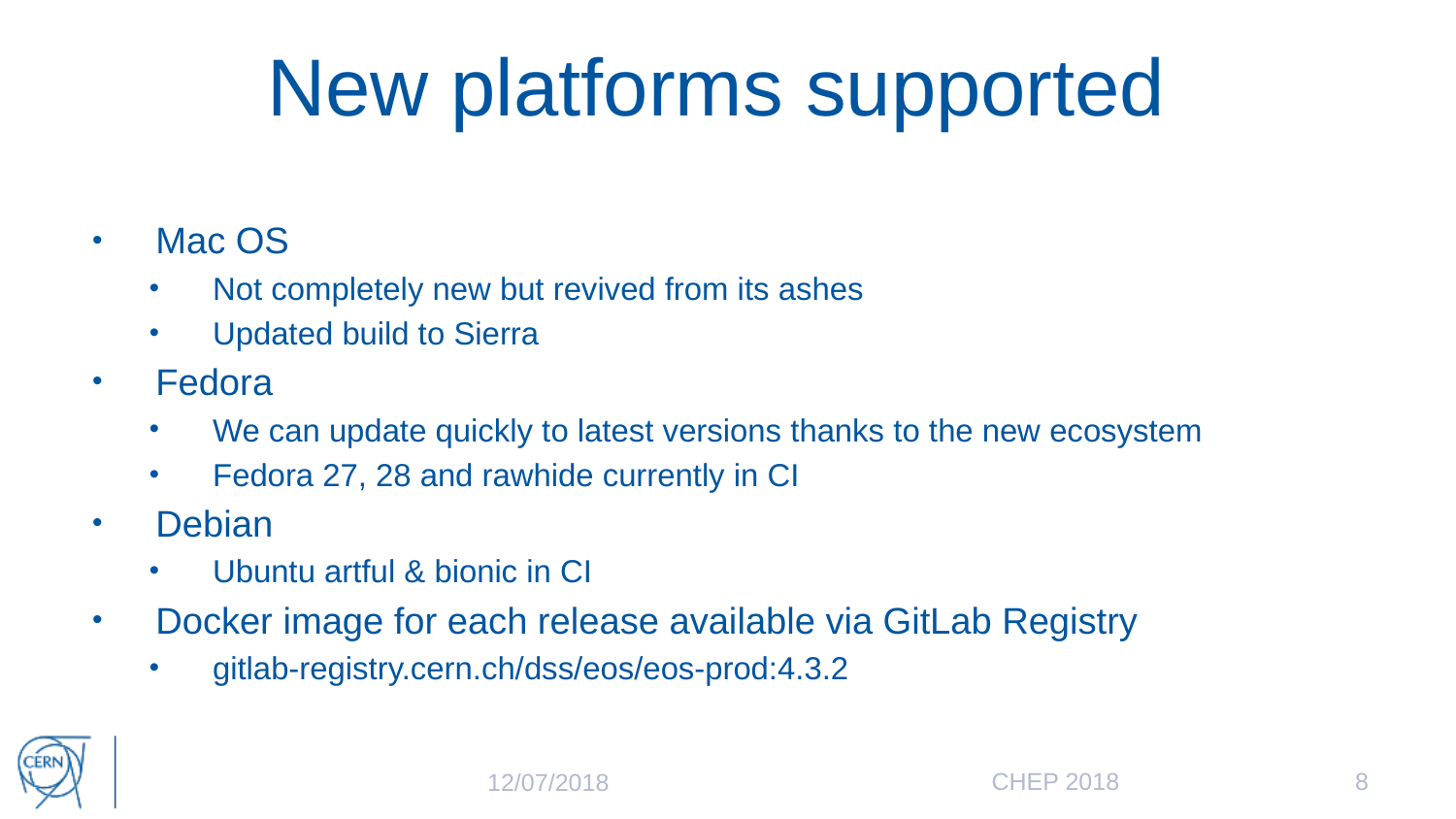

# New platforms supported

Mac OS
Not completely new but revived from its ashes
Updated build to Sierra
Fedora
We can update quickly to latest versions thanks to the new ecosystem
Fedora 27, 28 and rawhide currently in CI
Debian
Ubuntu artful & bionic in CI
Docker image for each release available via GitLab Registry
gitlab-registry.cern.ch/dss/eos/eos-prod:4.3.2

CHEP 2018
8
12/07/2018